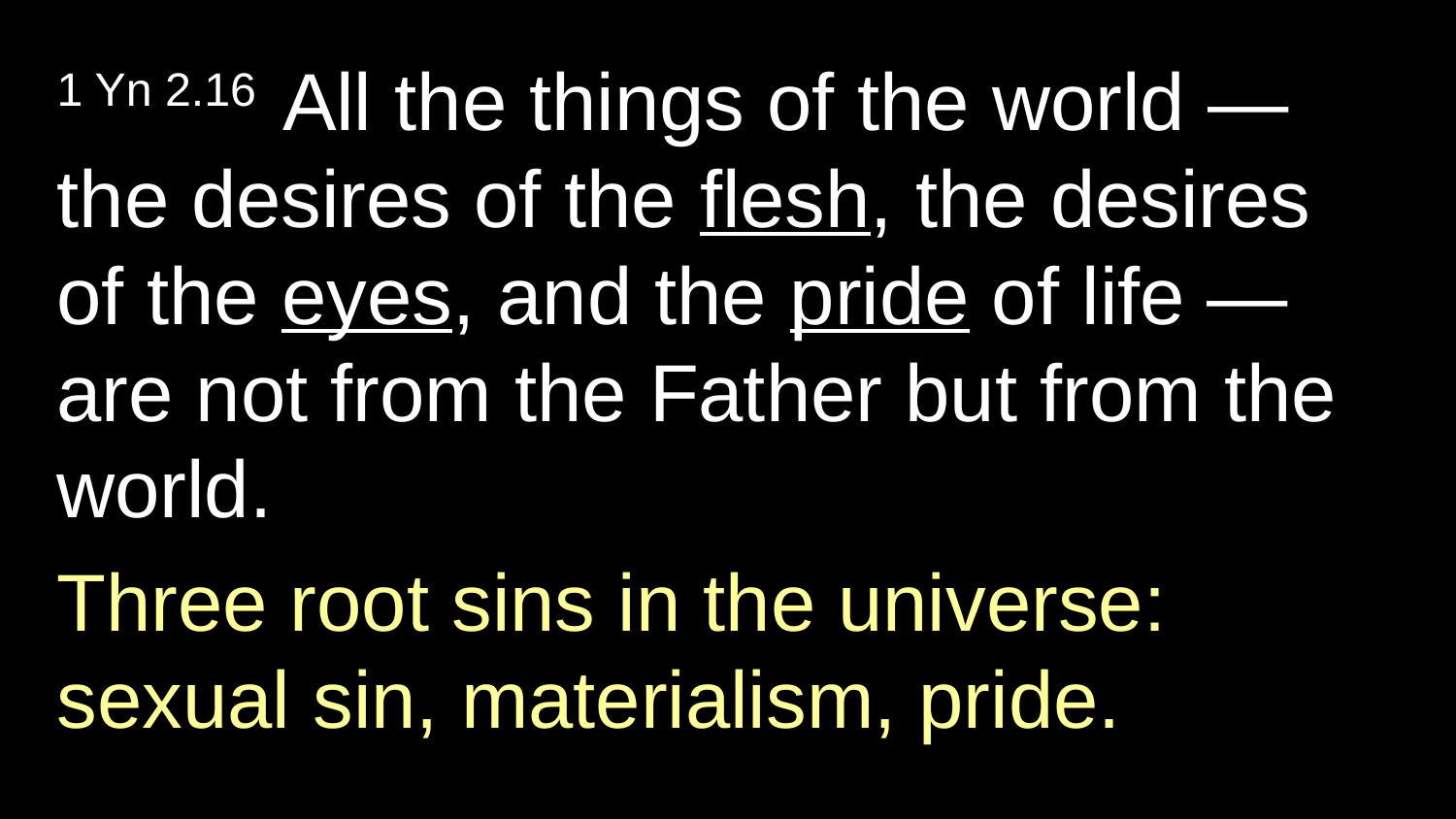

1 Yn 2.16  All the things of the world — the desires of the flesh, the desires of the eyes, and the pride of life — are not from the Father but from the world.
Three root sins in the universe: sexual sin, materialism, pride.